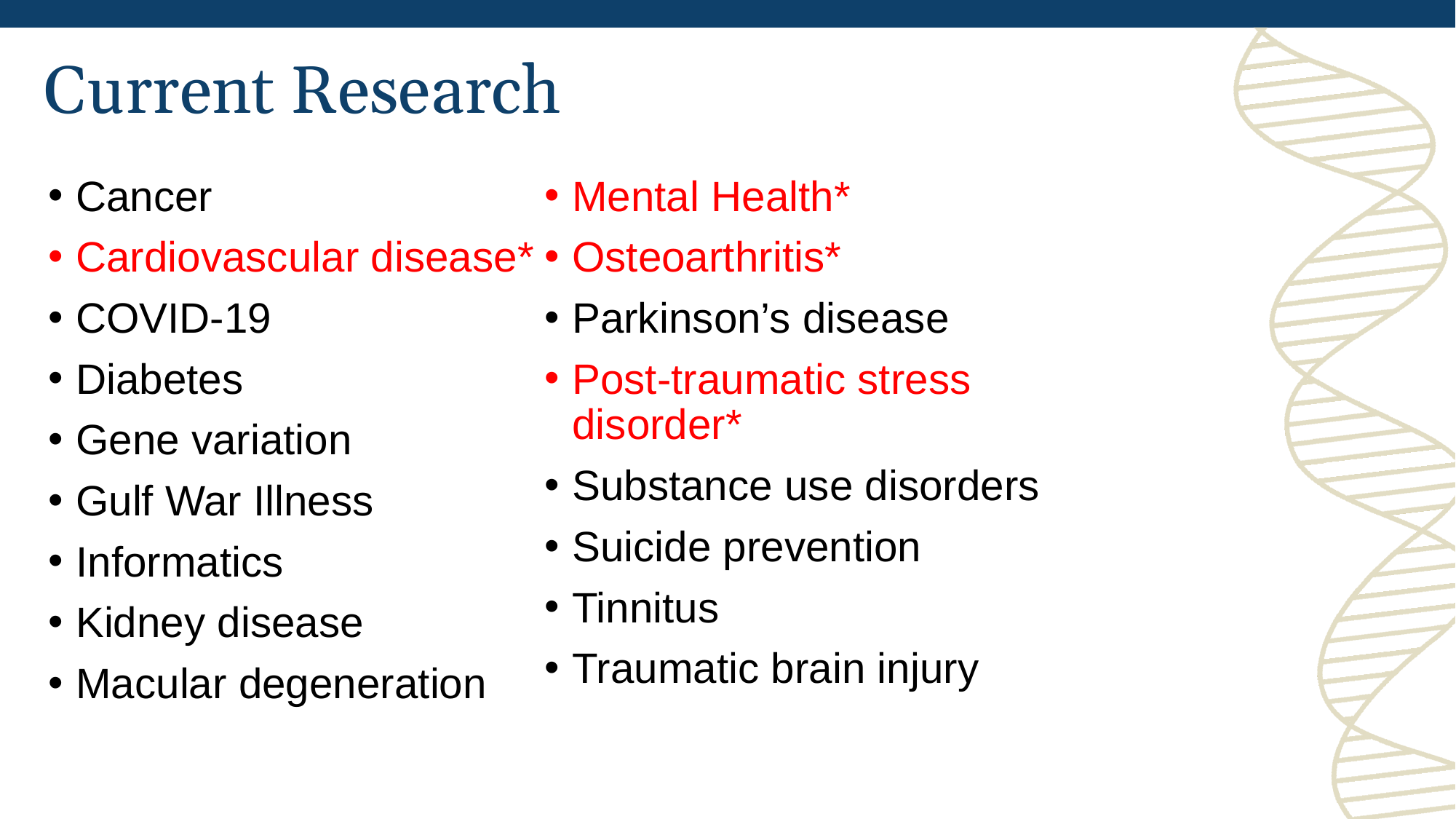

# Current Research
Cancer
Cardiovascular disease*
COVID-19
Diabetes
Gene variation
Gulf War Illness
Informatics
Kidney disease
Macular degeneration
Mental Health*
Osteoarthritis*
Parkinson’s disease
Post-traumatic stress disorder*
Substance use disorders
Suicide prevention
Tinnitus
Traumatic brain injury